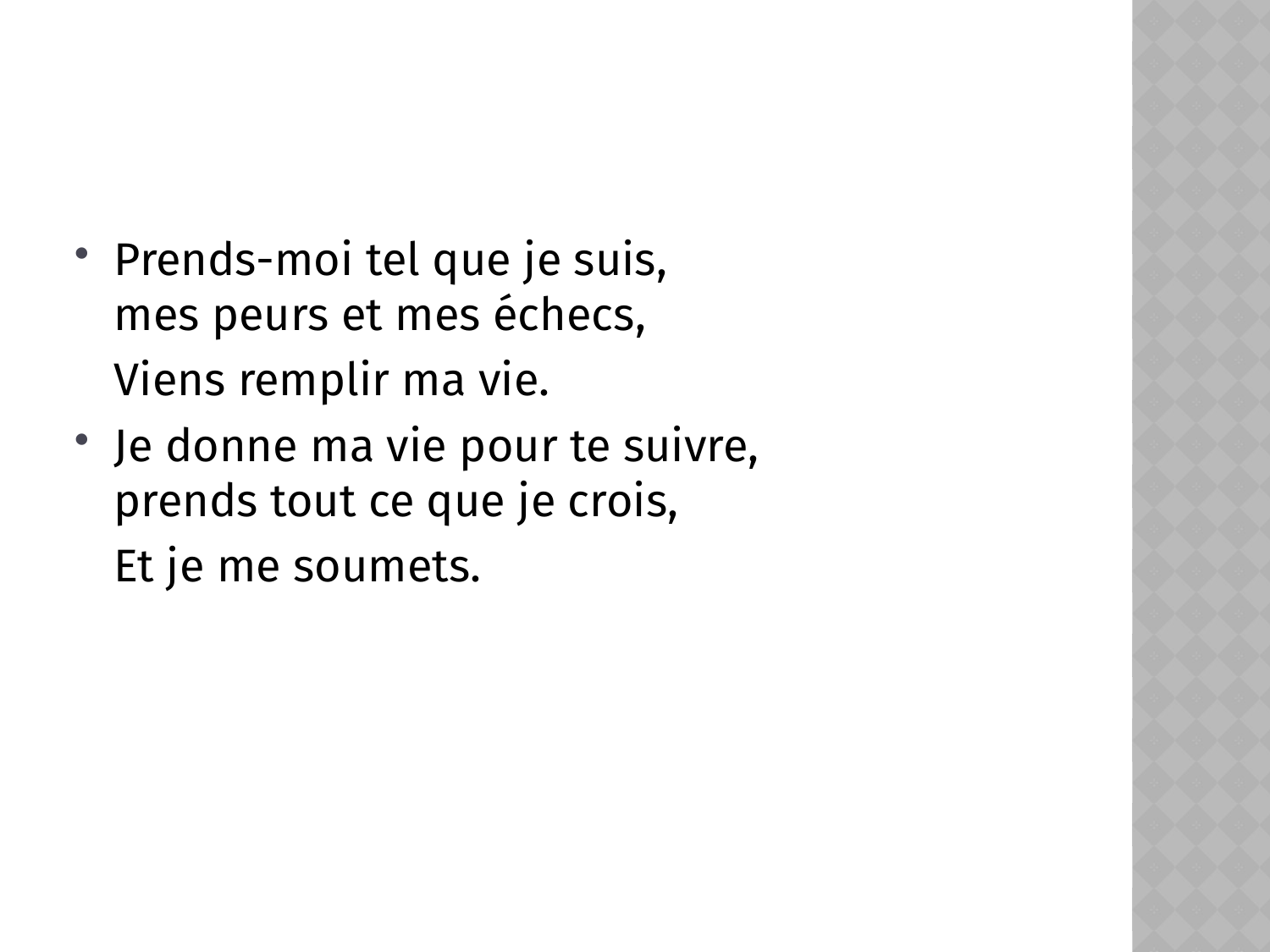

#
Prends-moi tel que je suis,
mes peurs et mes échecs,
	Viens remplir ma vie.
Je donne ma vie pour te suivre,
prends tout ce que je crois,
	Et je me soumets.